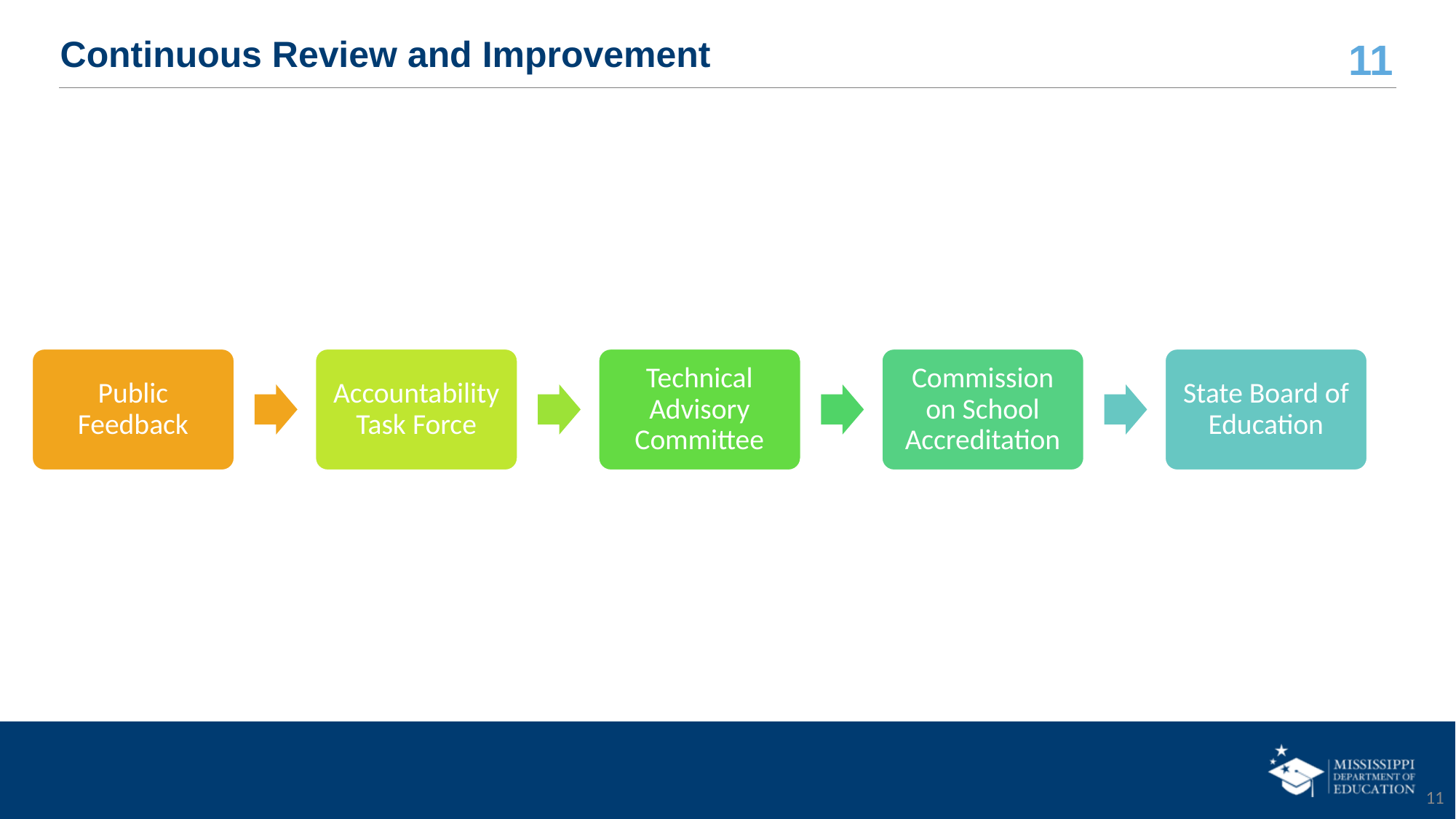

# Continuous Review and Improvement

Public Feedback
Accountability Task Force
Technical Advisory Committee
Commission on School Accreditation
State Board of Education

11